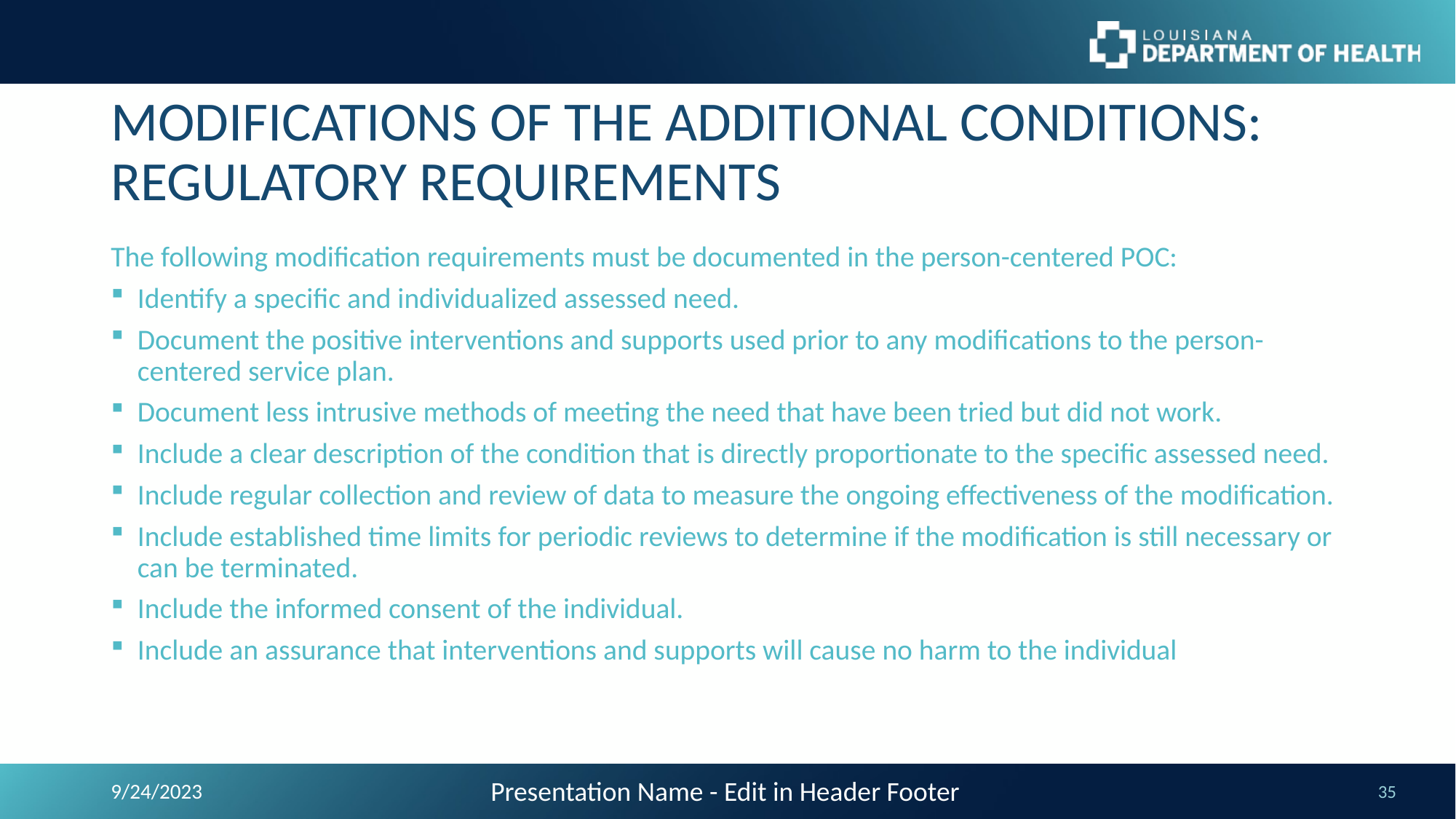

# MODIFICATIONS OF THE ADDITIONAL CONDITIONS: REGULATORY REQUIREMENTS
The following modification requirements must be documented in the person-centered POC:
Identify a specific and individualized assessed need.
Document the positive interventions and supports used prior to any modifications to the person-centered service plan.
Document less intrusive methods of meeting the need that have been tried but did not work.
Include a clear description of the condition that is directly proportionate to the specific assessed need.
Include regular collection and review of data to measure the ongoing effectiveness of the modification.
Include established time limits for periodic reviews to determine if the modification is still necessary or can be terminated.
Include the informed consent of the individual.
Include an assurance that interventions and supports will cause no harm to the individual
Presentation Name - Edit in Header Footer
9/24/2023
35